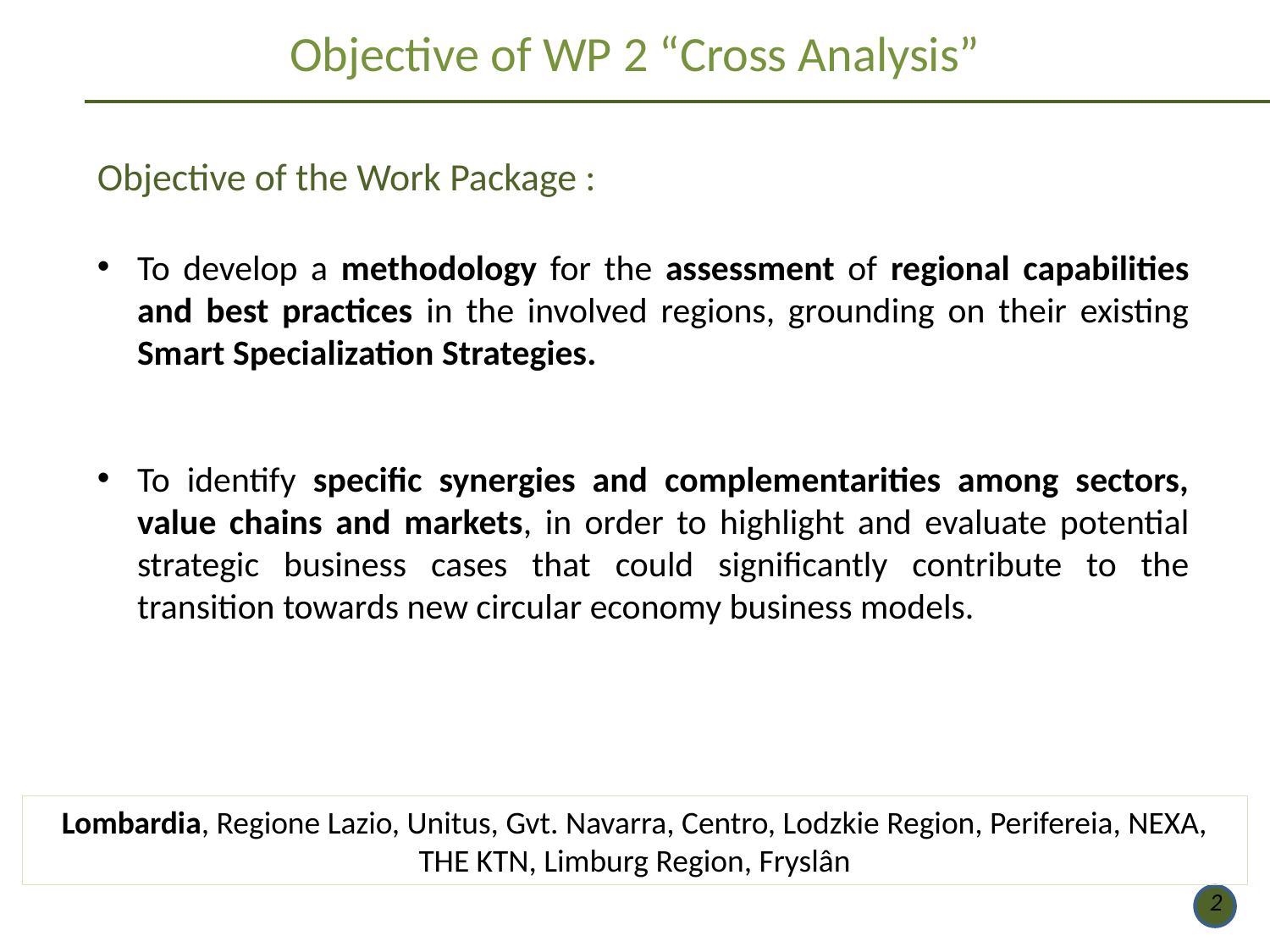

Objective of WP 2 “Cross Analysis”

Objective of the Work Package :
To develop a methodology for the assessment of regional capabilities and best practices in the involved regions, grounding on their existing Smart Specialization Strategies.

To identify specific synergies and complementarities among sectors, value chains and markets, in order to highlight and evaluate potential strategic business cases that could significantly contribute to the transition towards new circular economy business models.
Lombardia, Regione Lazio, Unitus, Gvt. Navarra, Centro, Lodzkie Region, Perifereia, NEXA, THE KTN, Limburg Region, Fryslân
2